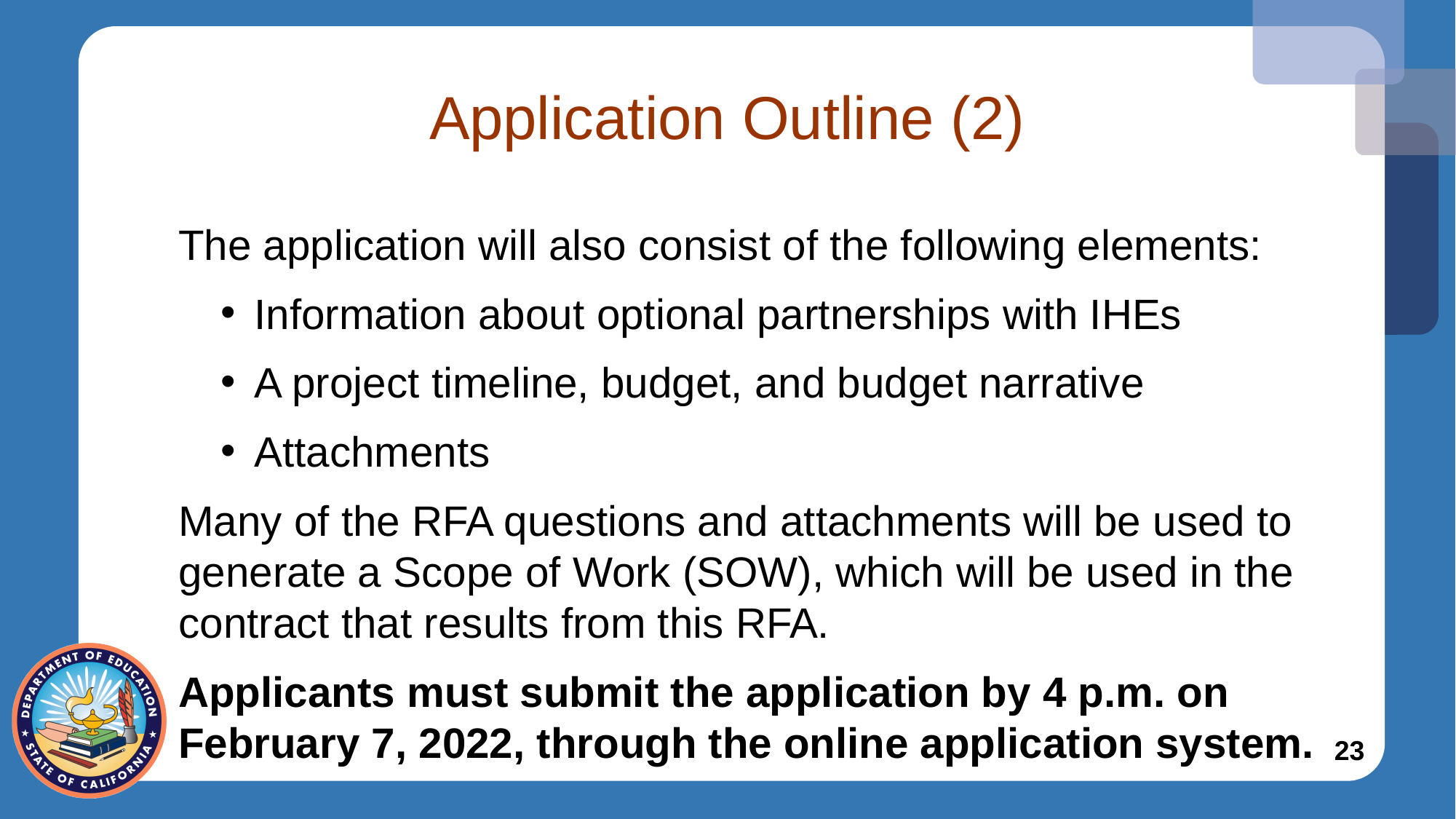

# Application Outline (2)
The application will also consist of the following elements:
Information about optional partnerships with IHEs
A project timeline, budget, and budget narrative
Attachments
Many of the RFA questions and attachments will be used to generate a Scope of Work (SOW), which will be used in the contract that results from this RFA.
Applicants must submit the application by 4 p.m. on February 7, 2022, through the online application system.
23